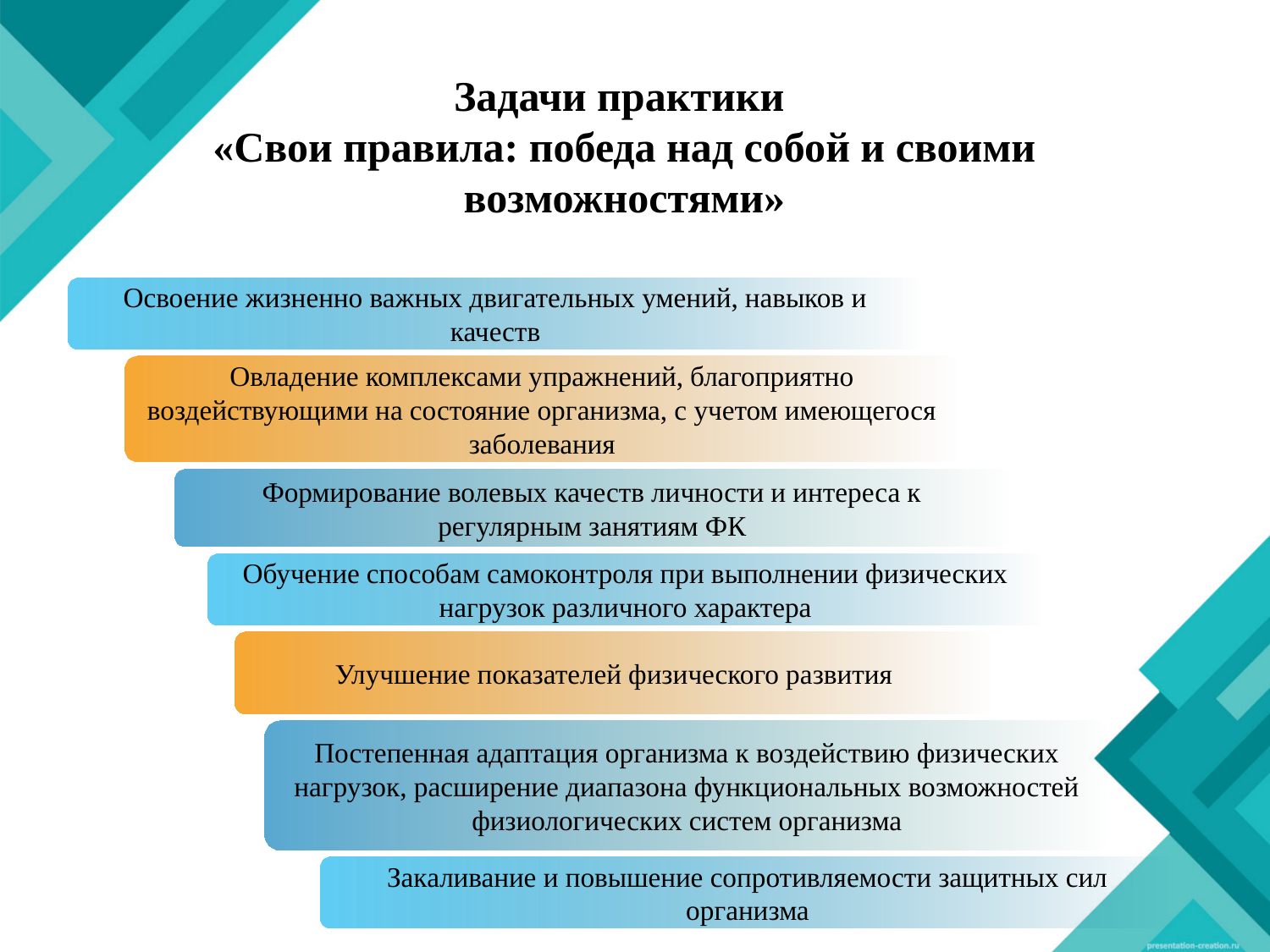

Задачи практики
«Свои правила: победа над собой и своими возможностями»

Освоение жизненно важных двигательных умений, навыков и качеств
Овладение комплексами упражнений, благоприятно воздействующими на состояние организма, с учетом имеющегося заболевания

Формирование волевых качеств личности и интереса к регулярным занятиям ФК
Обучение способам самоконтроля при выполнении физических нагрузок различного характера

Улучшение показателей физического развития
Постепенная адаптация организма к воздействию физических нагрузок, расширение диапазона функциональных возможностей физиологических систем организма
Закаливание и повышение сопротивляемости защитных сил организма